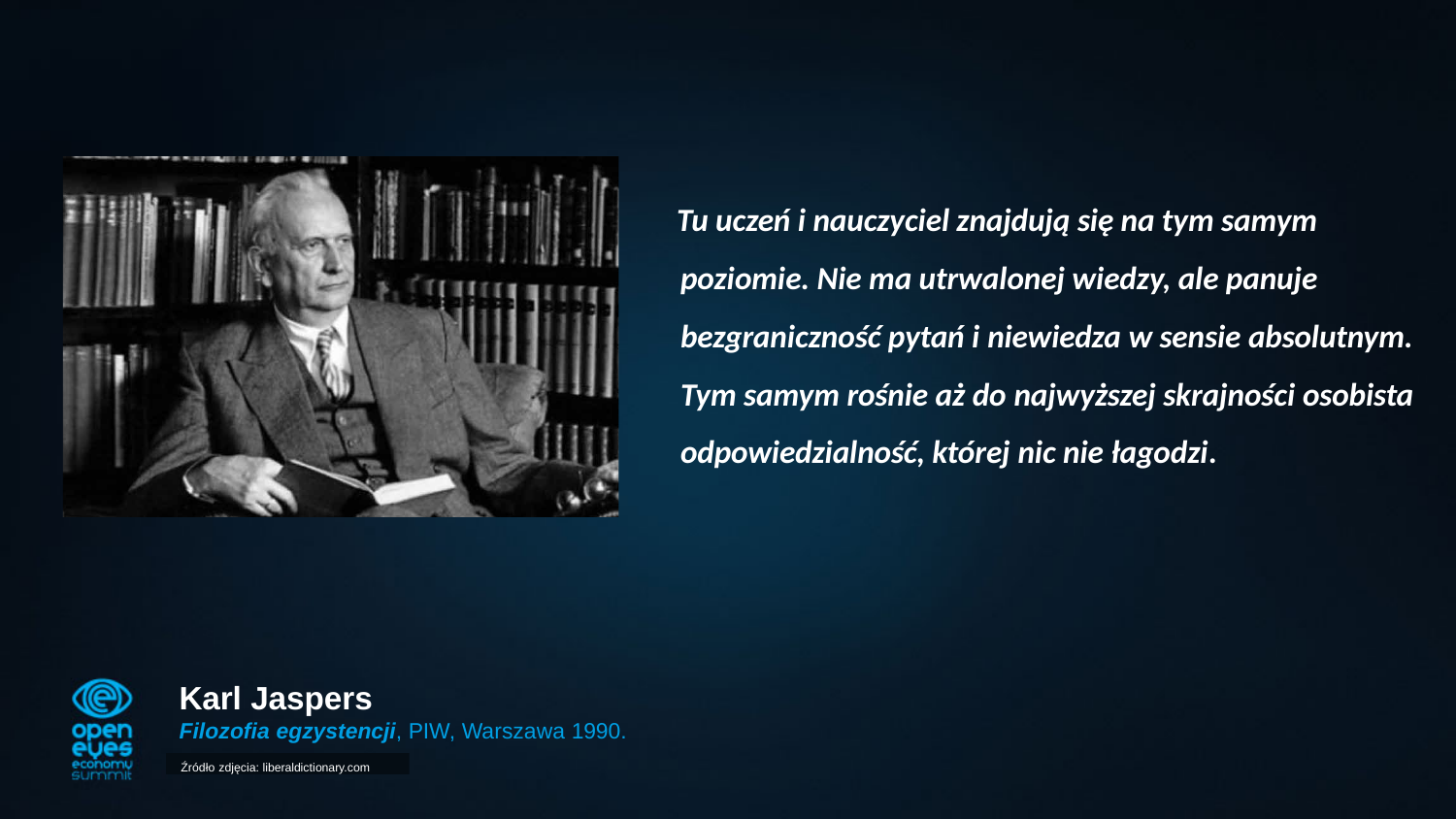

# Tu uczeń i nauczyciel znajdują się na tym samym poziomie. Nie ma utrwalonej wiedzy, ale panuje bezgraniczność pytań i niewiedza w sensie absolutnym. Tym samym rośnie aż do najwyższej skrajności osobista odpowiedzialność, której nic nie łagodzi.

Karl Jaspers
Filozofia egzystencji, PIW, Warszawa 1990.
Źródło zdjęcia: liberaldictionary.com